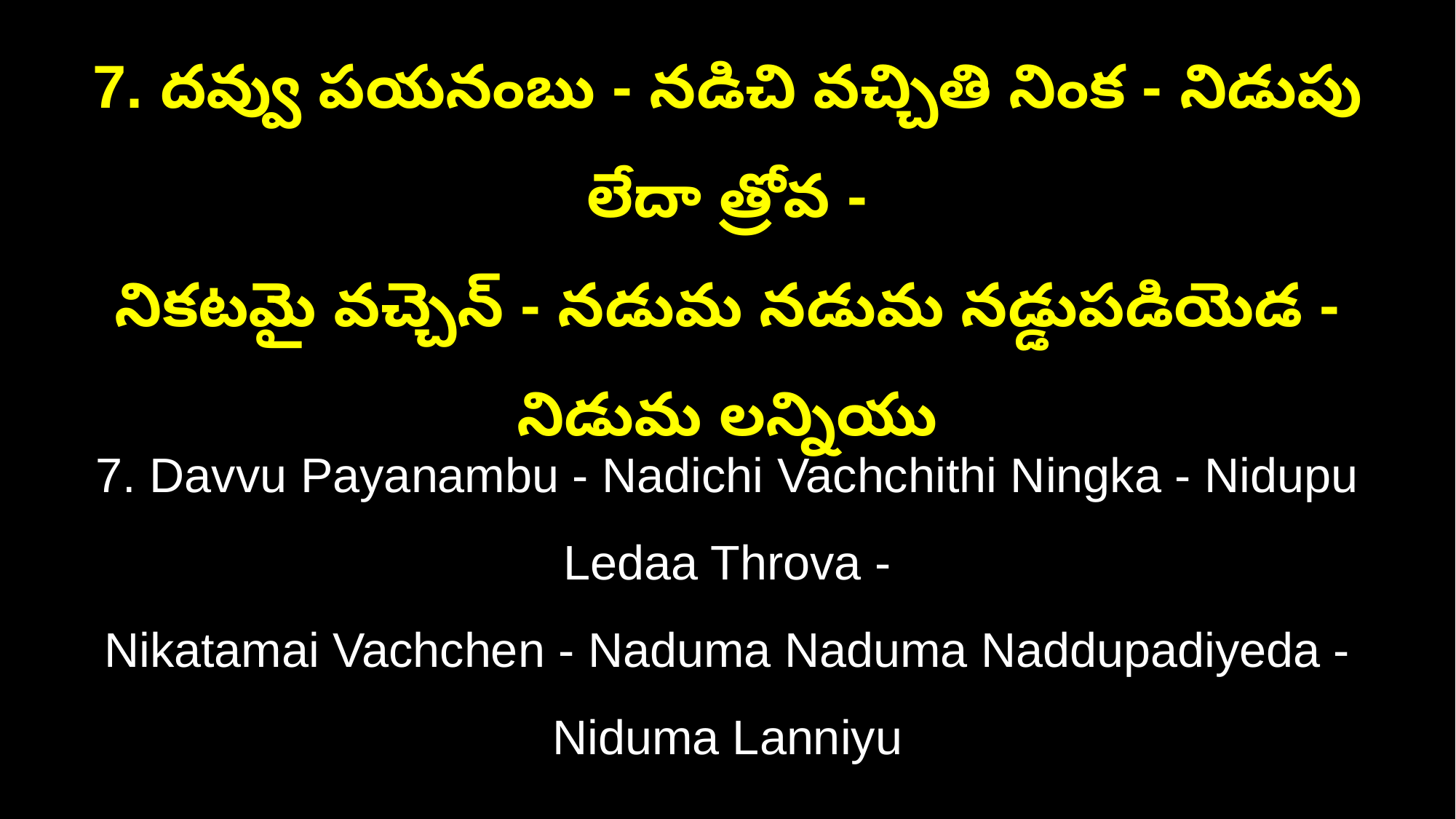

7. దవ్వు పయనంబు - నడిచి వచ్చితి నింక - నిడుపు లేదా త్రోవ -
నికటమై వచ్చెన్‌ - నడుమ నడుమ నడ్డుపడియెడ - నిడుమ లన్నియు
7. Davvu Payanambu - Nadichi Vachchithi Ningka - Nidupu Ledaa Throva -
Nikatamai Vachchen - Naduma Naduma Naddupadiyeda - Niduma Lanniyu